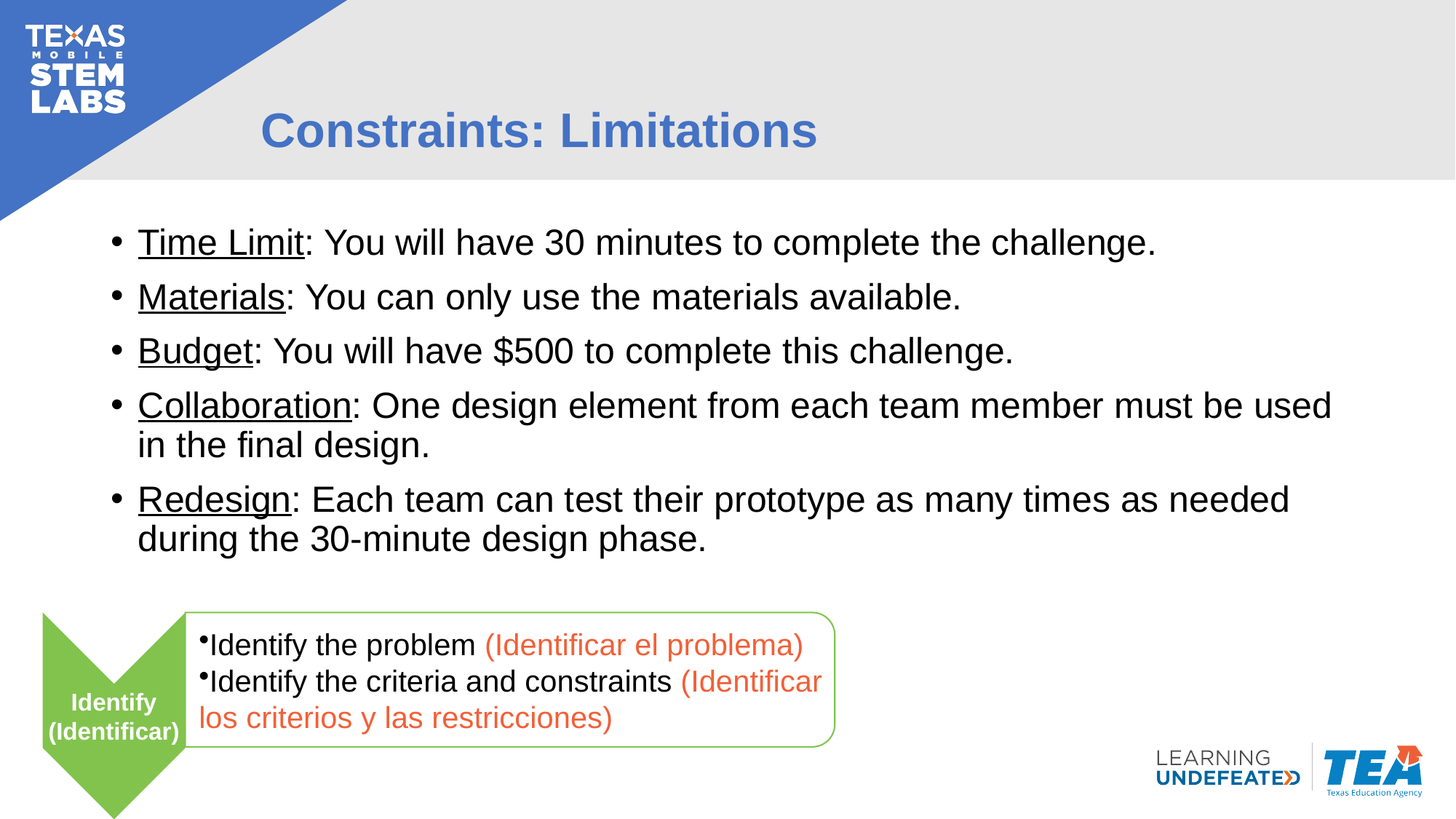

# Constraints: Limitations
Time Limit: You will have 30 minutes to complete the challenge.
Materials: You can only use the materials available.
Budget: You will have $500 to complete this challenge.
Collaboration: One design element from each team member must be used in the final design.
Redesign: Each team can test their prototype as many times as needed during the 30-minute design phase.

Identify the problem (Identificar el problema)
Identify the criteria and constraints (Identificar los criterios y las restricciones)

Identify (Identificar)